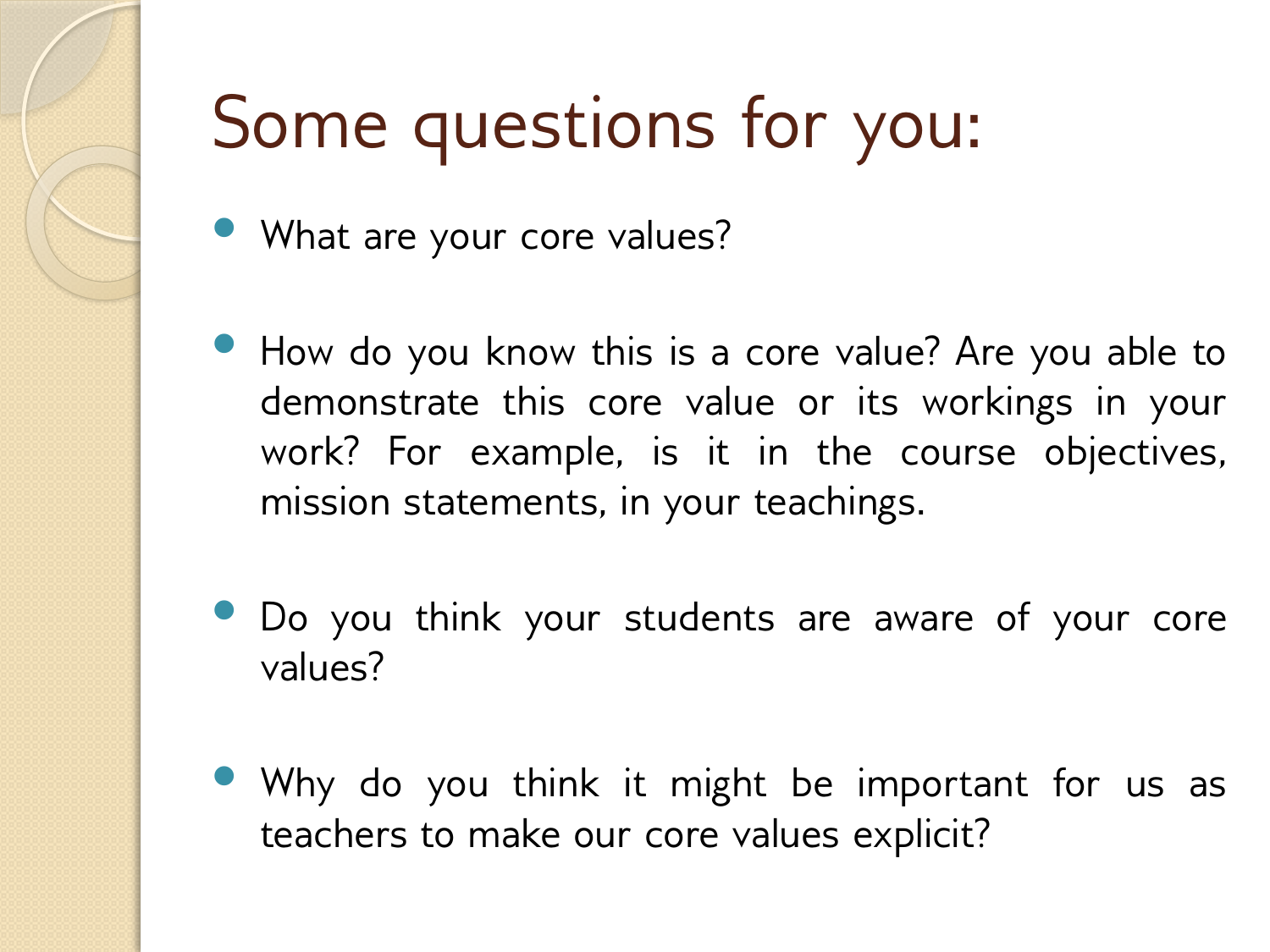

# Some questions for you:
What are your core values?

How do you know this is a core value? Are you able to demonstrate this core value or its workings in your work? For example, is it in the course objectives, mission statements, in your teachings.

Do you think your students are aware of your core values?

Why do you think it might be important for us as teachers to make our core values explicit?